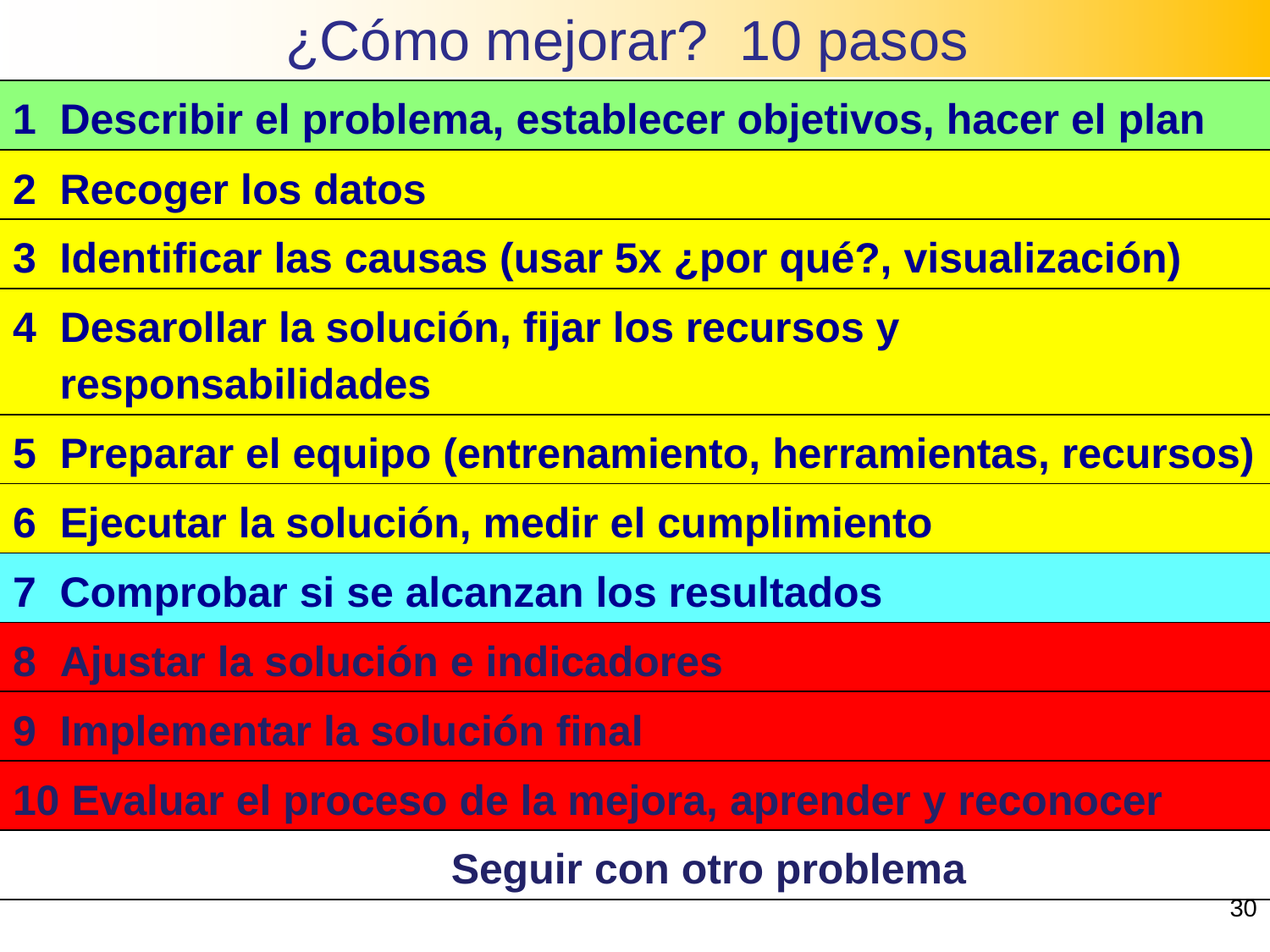

¿Cómo mejorar?  10 pasos
| 1 Describir el problema, establecer objetivos, hacer el plan |
| --- |
| 2 Recoger los datos |
| 3 Identificar las causas (usar 5x ¿por qué?, visualización) |
| 4 Desarollar la solución, fijar los recursos y responsabilidades |
| 5 Preparar el equipo (entrenamiento, herramientas, recursos) |
| 6 Ejecutar la solución, medir el cumplimiento |
| 7 Comprobar si se alcanzan los resultados |
| 8 Ajustar la solución e indicadores |
| 9 Implementar la solución final |
| 10 Evaluar el proceso de la mejora, aprender y reconocer |
| Seguir con otro problema |
30